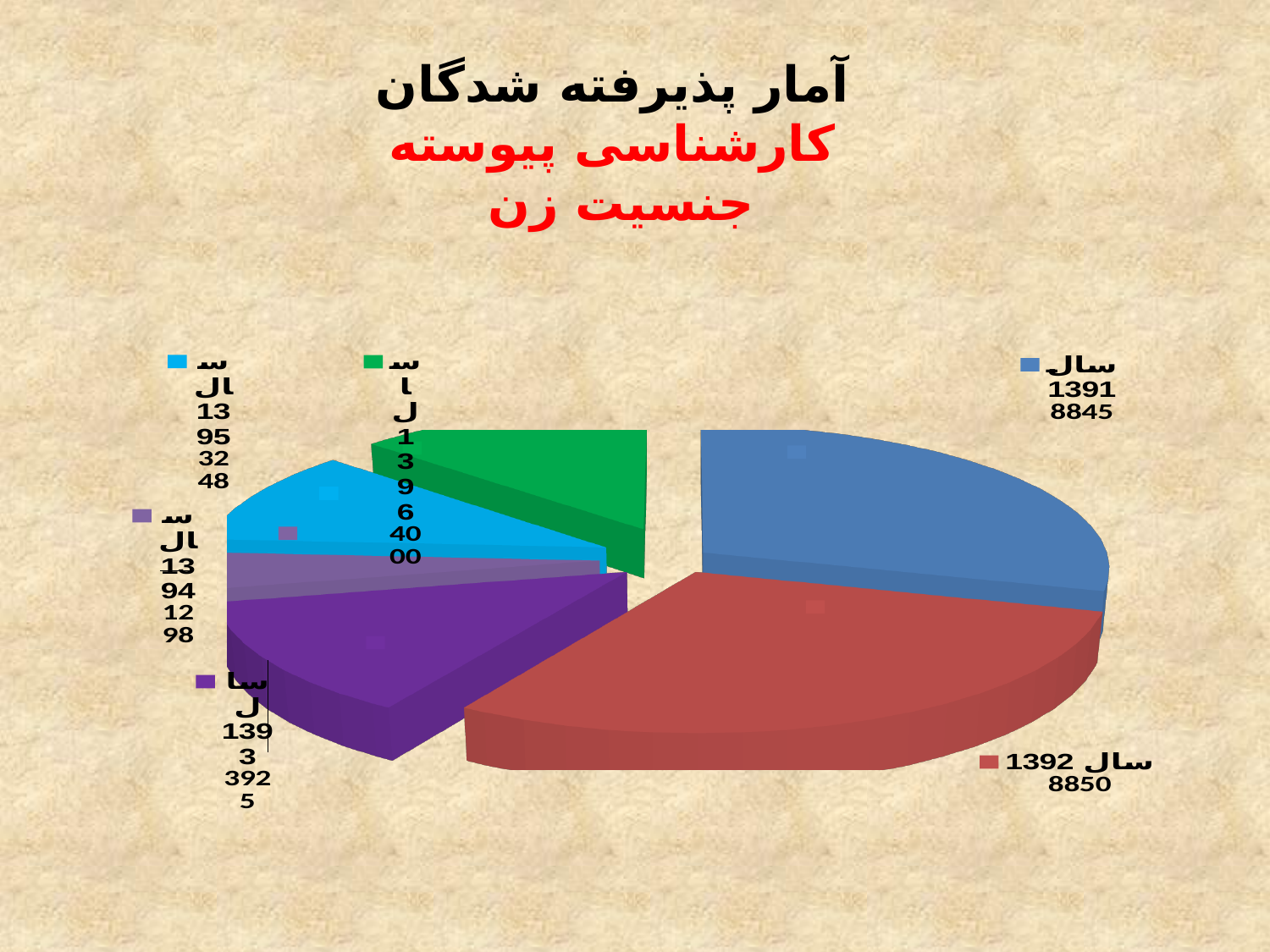

آمار پذیرفته شدگان کارشناسی پیوسته جنسیت زن

[unsupported chart]